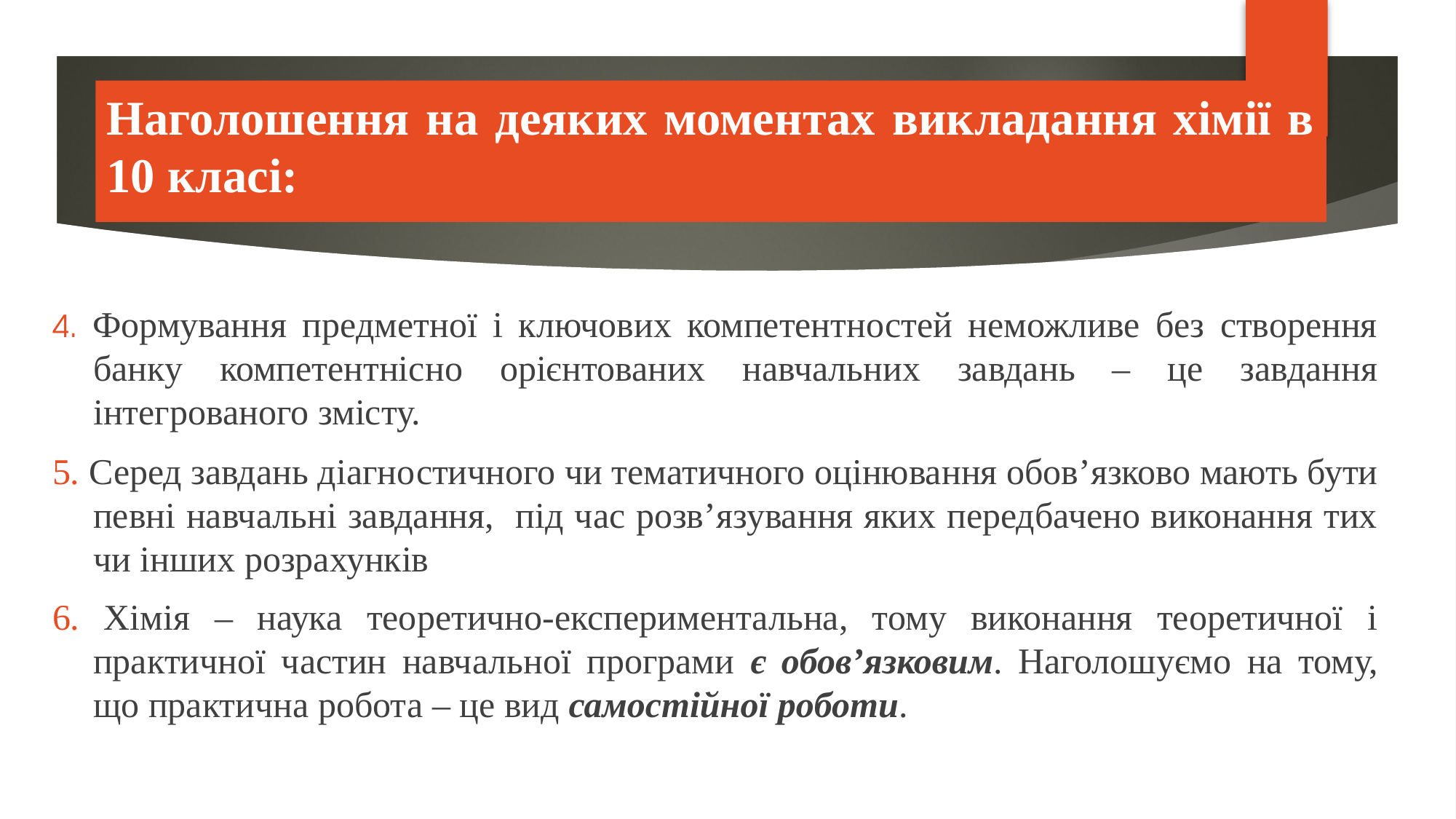

PISA
Наголошення на деяких моментах викладання хімії в 10 класі:
4. Формування предметної і ключових компетентностей неможливе без створення банку компетентнісно орієнтованих навчальних завдань – це завдання інтегрованого змісту.
5. Серед завдань діагностичного чи тематичного оцінювання обов’язково мають бути певні навчальні завдання,  під час розв’язування яких передбачено виконання тих чи інших розрахунків
6. Хімія – наука теоретично-експериментальна, тому виконання теоретичної і практичної частин навчальної програми є обов’язковим. Наголошуємо на тому, що практична робота – це вид самостійної роботи.